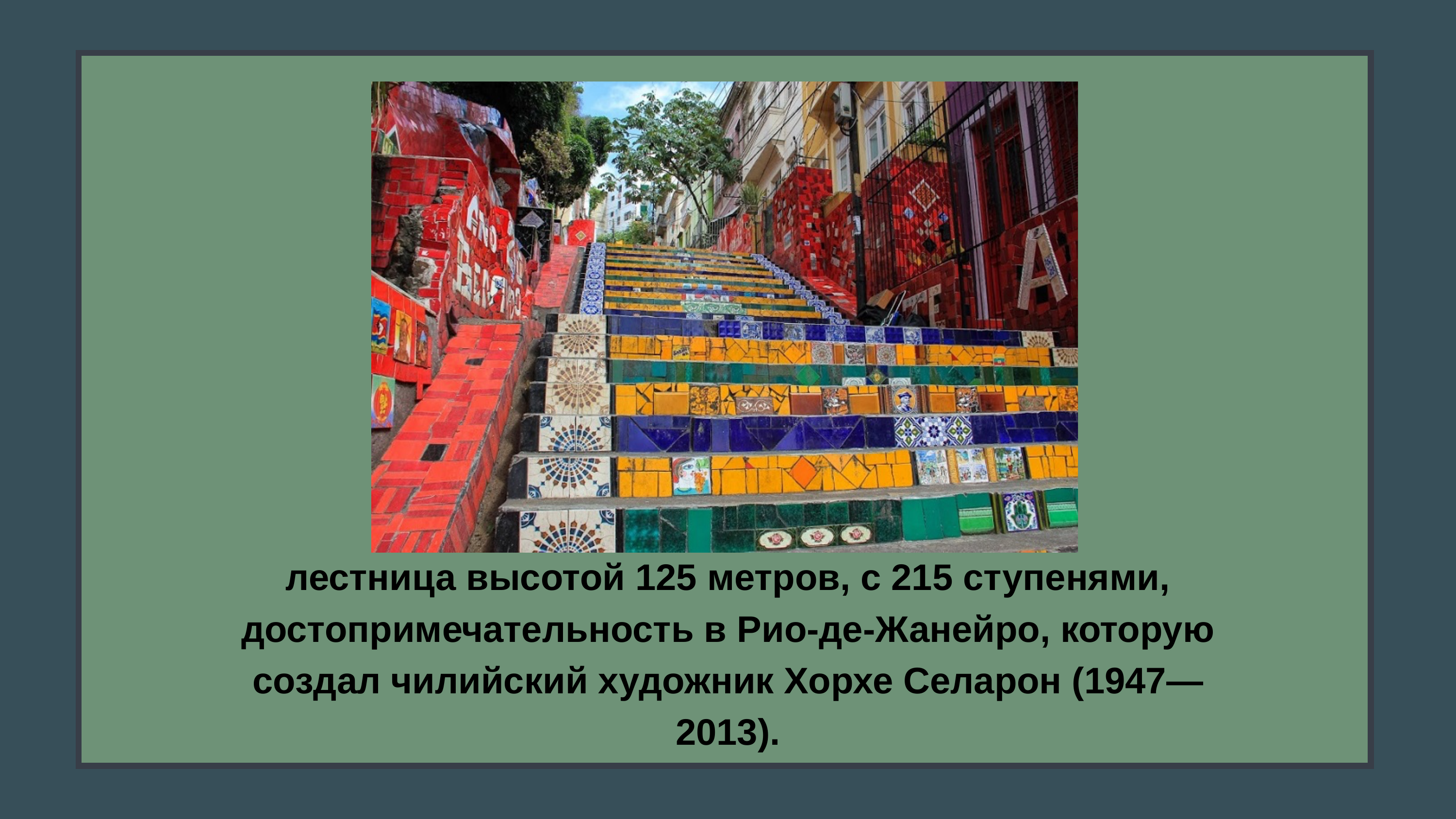

лестница высотой 125 метров, с 215 ступенями, достопримечательность в Рио-де-Жанейро, которую создал чилийский художник Хорхе Селарон (1947—2013).